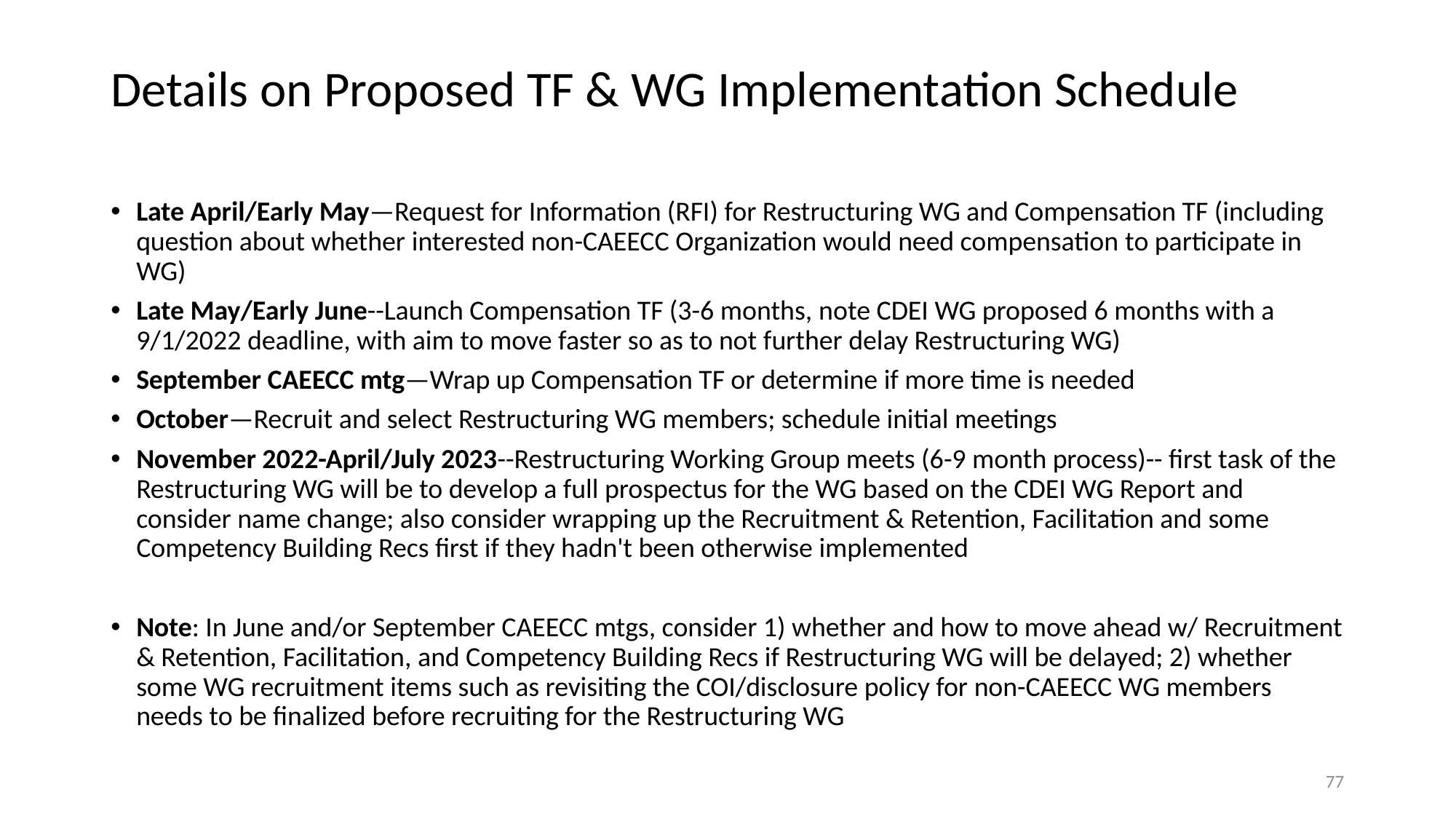

# Details on Proposed TF & WG Implementation Schedule

Late April/Early May—Request for Information (RFI) for Restructuring WG and Compensation TF (including question about whether interested non-CAEECC Organization would need compensation to participate in WG)
Late May/Early June--Launch Compensation TF (3-6 months, note CDEI WG proposed 6 months with a 9/1/2022 deadline, with aim to move faster so as to not further delay Restructuring WG)
September CAEECC mtg—Wrap up Compensation TF or determine if more time is needed
October—Recruit and select Restructuring WG members; schedule initial meetings
November 2022-April/July 2023--Restructuring Working Group meets (6-9 month process)-- first task of the Restructuring WG will be to develop a full prospectus for the WG based on the CDEI WG Report and consider name change; also consider wrapping up the Recruitment & Retention, Facilitation and some Competency Building Recs first if they hadn't been otherwise implemented

Note: In June and/or September CAEECC mtgs, consider 1) whether and how to move ahead w/ Recruitment & Retention, Facilitation, and Competency Building Recs if Restructuring WG will be delayed; 2) whether some WG recruitment items such as revisiting the COI/disclosure policy for non-CAEECC WG members needs to be finalized before recruiting for the Restructuring WG
77